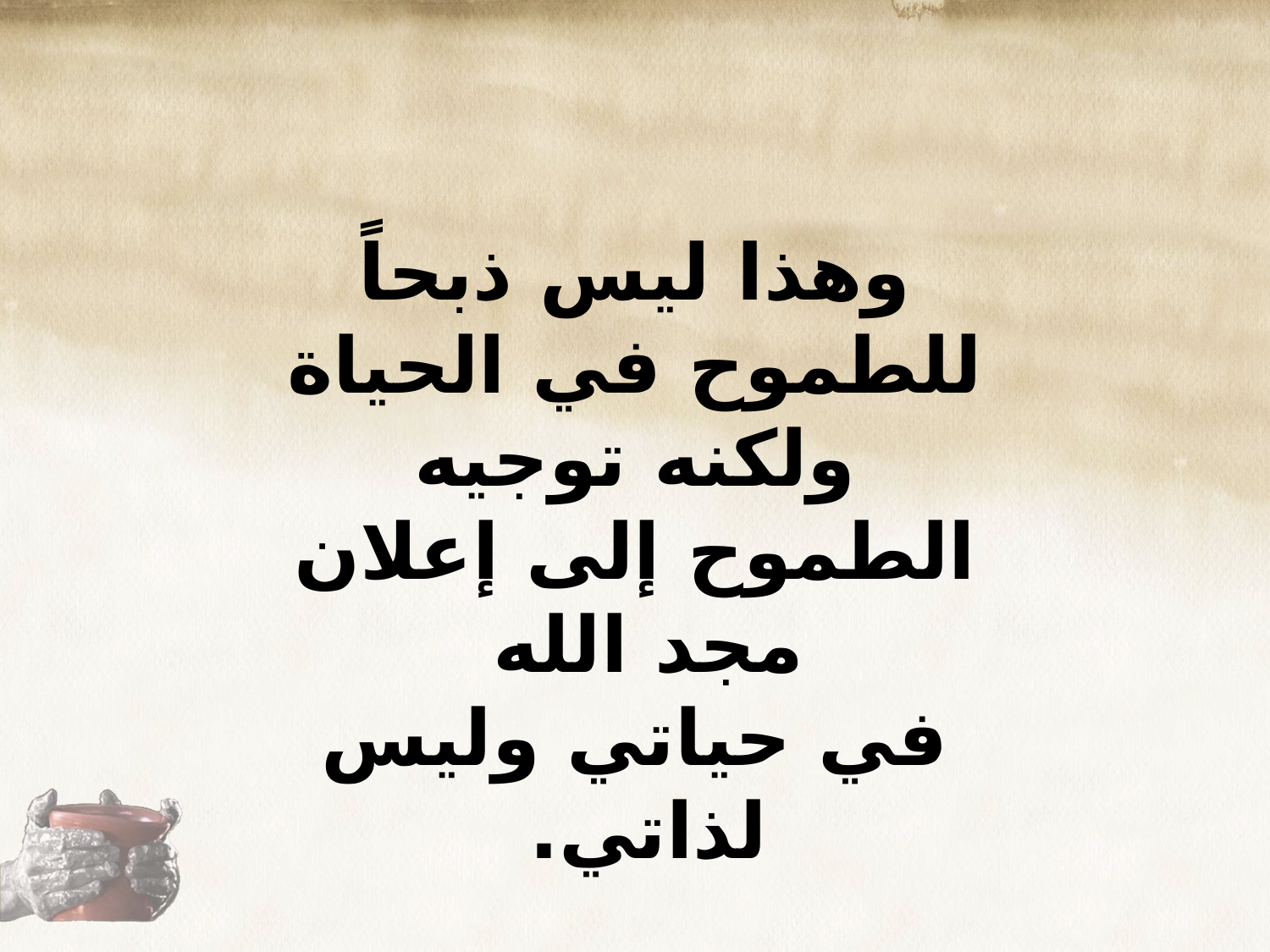

وهذا ليس ذبحاً للطموح في الحياة
ولكنه توجيه الطموح إلى إعلان مجد الله
في حياتي وليس لذاتي.